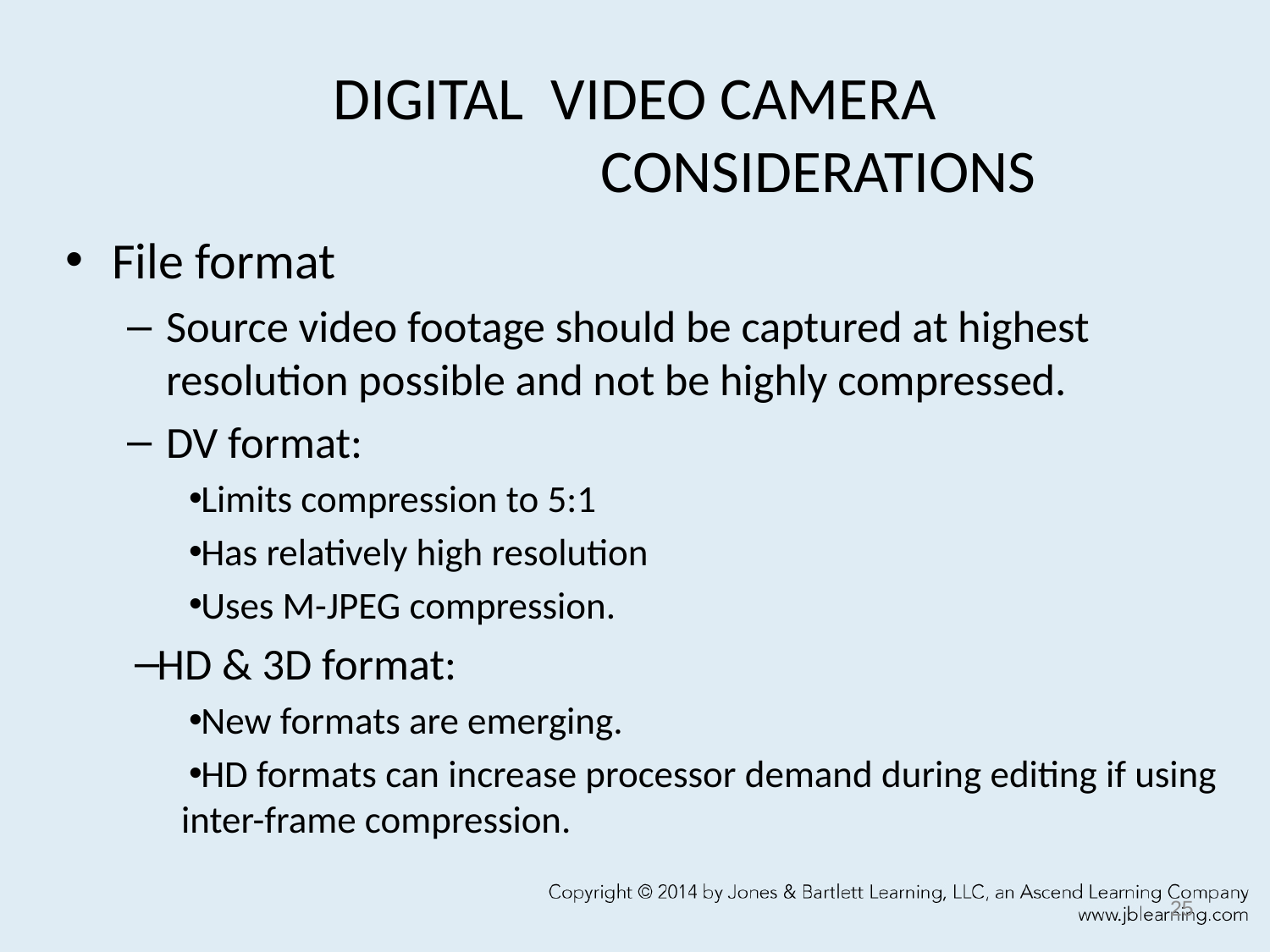

# DIGITAL  VIDEO CAMERA CONSIDERATIONS
File format
Source video footage should be captured at highest resolution possible and not be highly compressed.
DV format:
Limits compression to 5:1
Has relatively high resolution
Uses M-JPEG compression.
HD & 3D format:
New formats are emerging.
HD formats can increase processor demand during editing if using inter-frame compression.
25